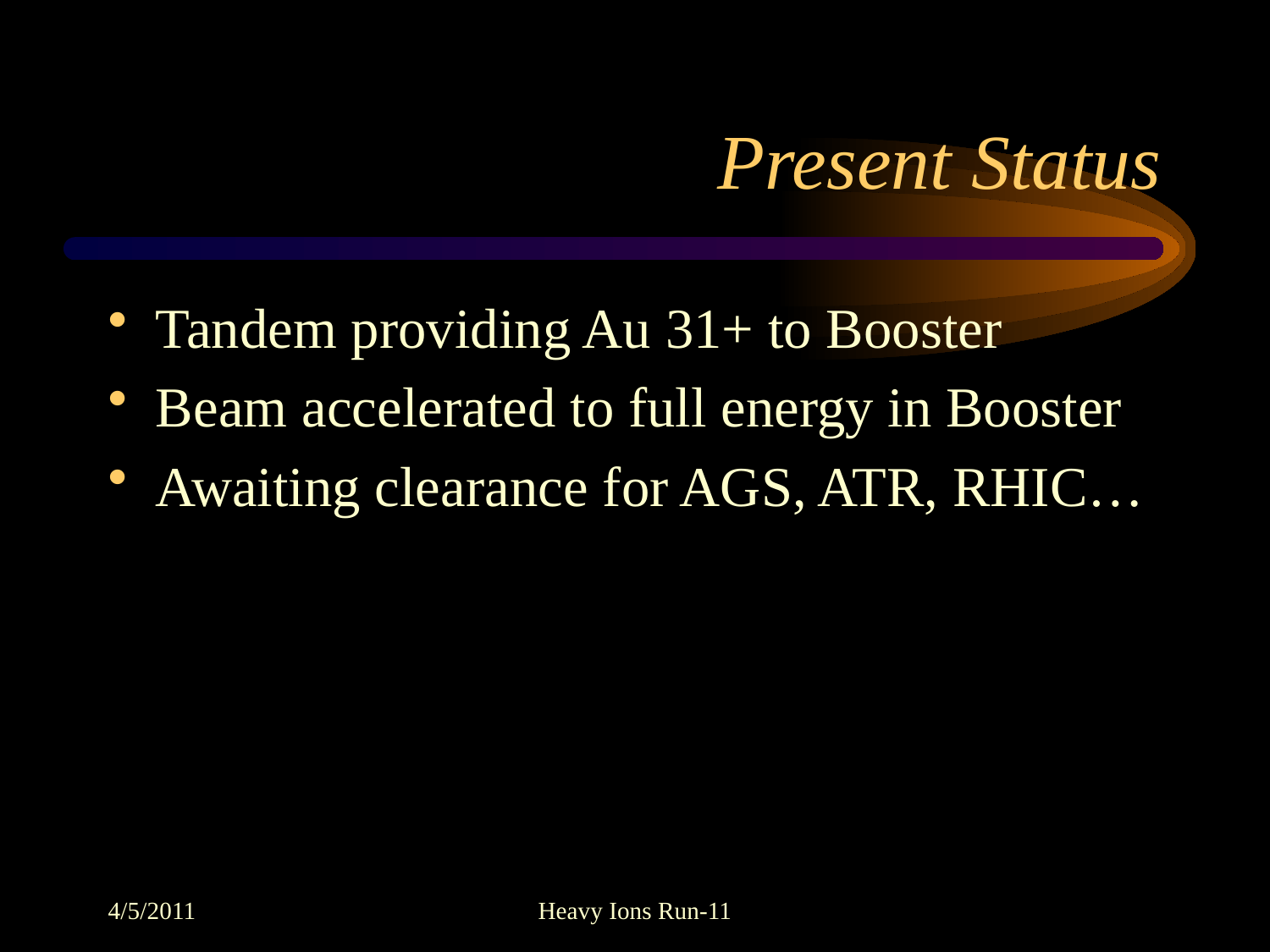

# Present Status
Tandem providing Au 31+ to Booster
Beam accelerated to full energy in Booster
Awaiting clearance for AGS, ATR, RHIC…
4/5/2011
Heavy Ions Run-11